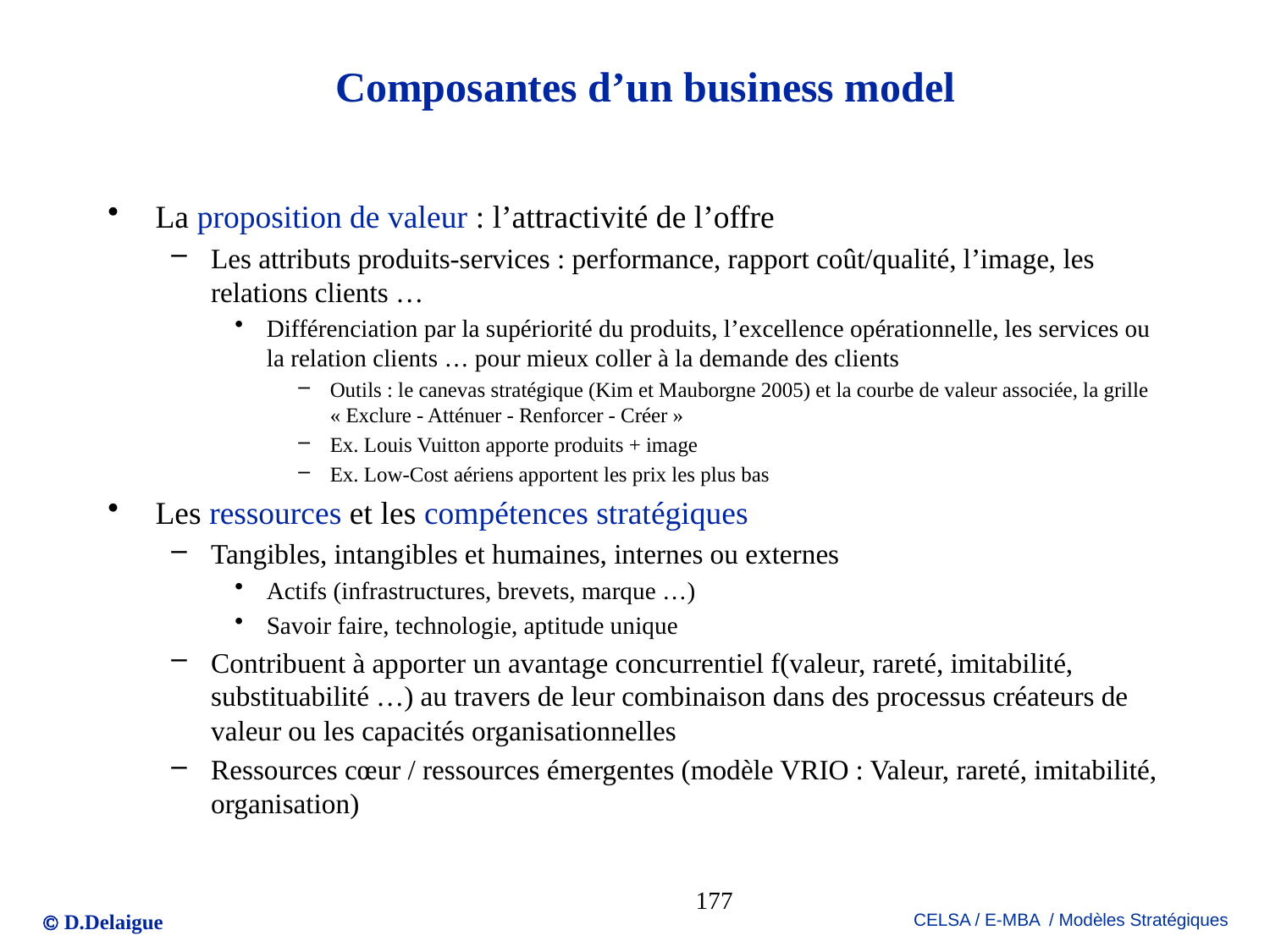

# Composantes d’un business model
La proposition de valeur : l’attractivité de l’offre
Les attributs produits-services : performance, rapport coût/qualité, l’image, les relations clients …
Différenciation par la supériorité du produits, l’excellence opérationnelle, les services ou la relation clients … pour mieux coller à la demande des clients
Outils : le canevas stratégique (Kim et Mauborgne 2005) et la courbe de valeur associée, la grille « Exclure - Atténuer - Renforcer - Créer »
Ex. Louis Vuitton apporte produits + image
Ex. Low-Cost aériens apportent les prix les plus bas
Les ressources et les compétences stratégiques
Tangibles, intangibles et humaines, internes ou externes
Actifs (infrastructures, brevets, marque …)
Savoir faire, technologie, aptitude unique
Contribuent à apporter un avantage concurrentiel f(valeur, rareté, imitabilité, substituabilité …) au travers de leur combinaison dans des processus créateurs de valeur ou les capacités organisationnelles
Ressources cœur / ressources émergentes (modèle VRIO : Valeur, rareté, imitabilité, organisation)
177